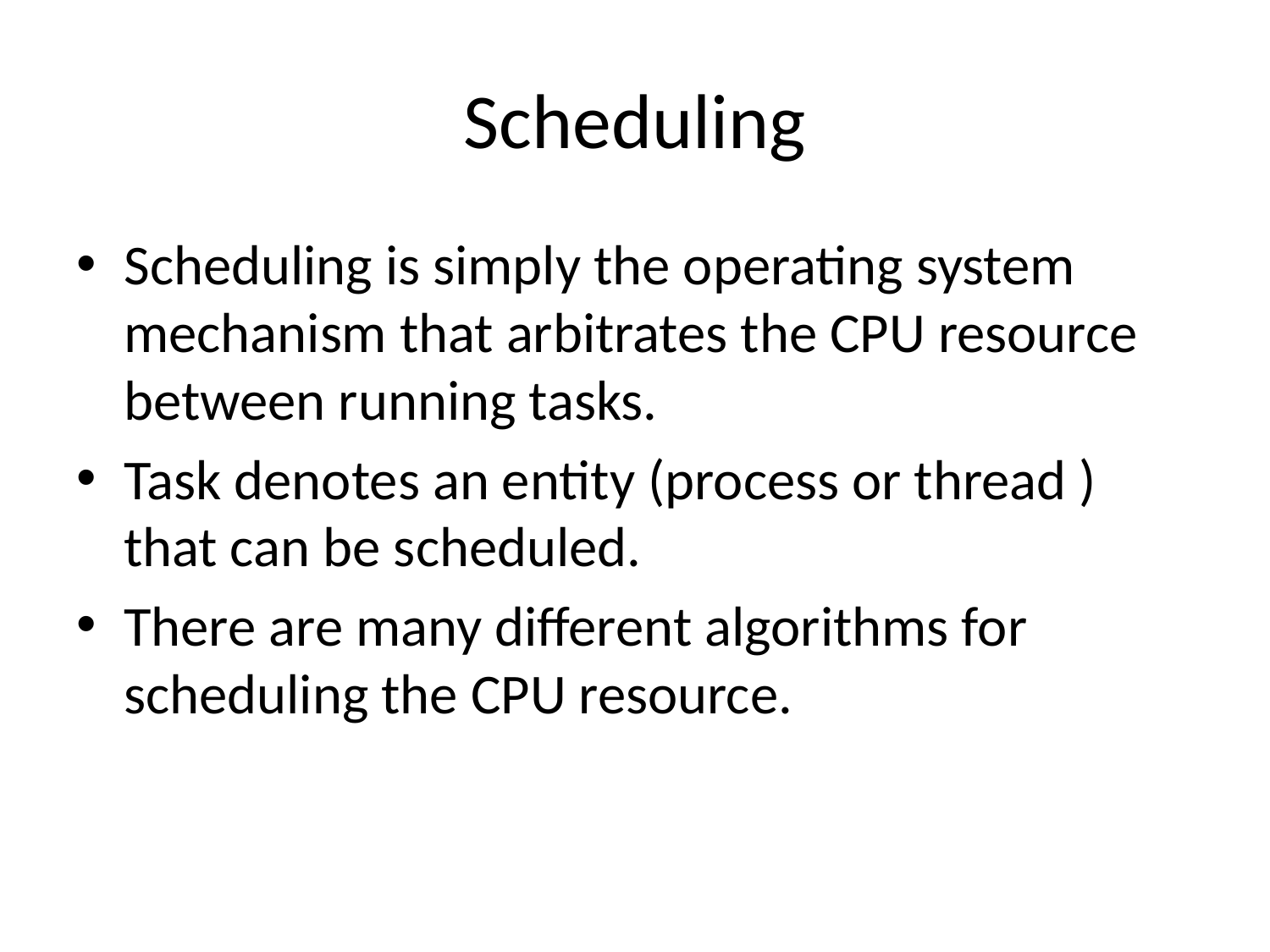

# Scheduling
Scheduling is simply the operating system mechanism that arbitrates the CPU resource between running tasks.
Task denotes an entity (process or thread ) that can be scheduled.
There are many different algorithms for scheduling the CPU resource.